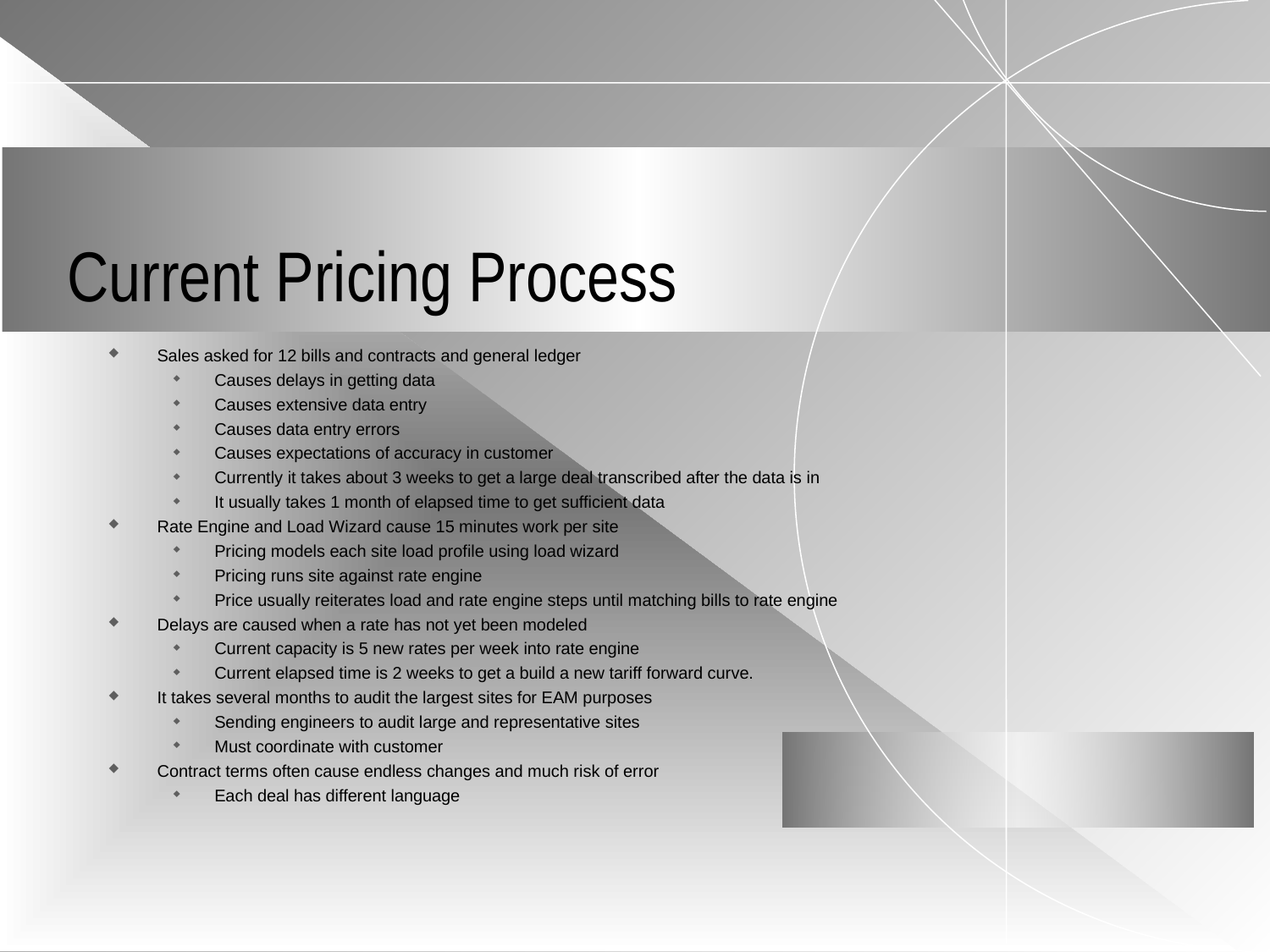

# Current Pricing Process
Sales asked for 12 bills and contracts and general ledger
Causes delays in getting data
Causes extensive data entry
Causes data entry errors
Causes expectations of accuracy in customer
Currently it takes about 3 weeks to get a large deal transcribed after the data is in
It usually takes 1 month of elapsed time to get sufficient data
Rate Engine and Load Wizard cause 15 minutes work per site
Pricing models each site load profile using load wizard
Pricing runs site against rate engine
Price usually reiterates load and rate engine steps until matching bills to rate engine
Delays are caused when a rate has not yet been modeled
Current capacity is 5 new rates per week into rate engine
Current elapsed time is 2 weeks to get a build a new tariff forward curve.
It takes several months to audit the largest sites for EAM purposes
Sending engineers to audit large and representative sites
Must coordinate with customer
Contract terms often cause endless changes and much risk of error
Each deal has different language